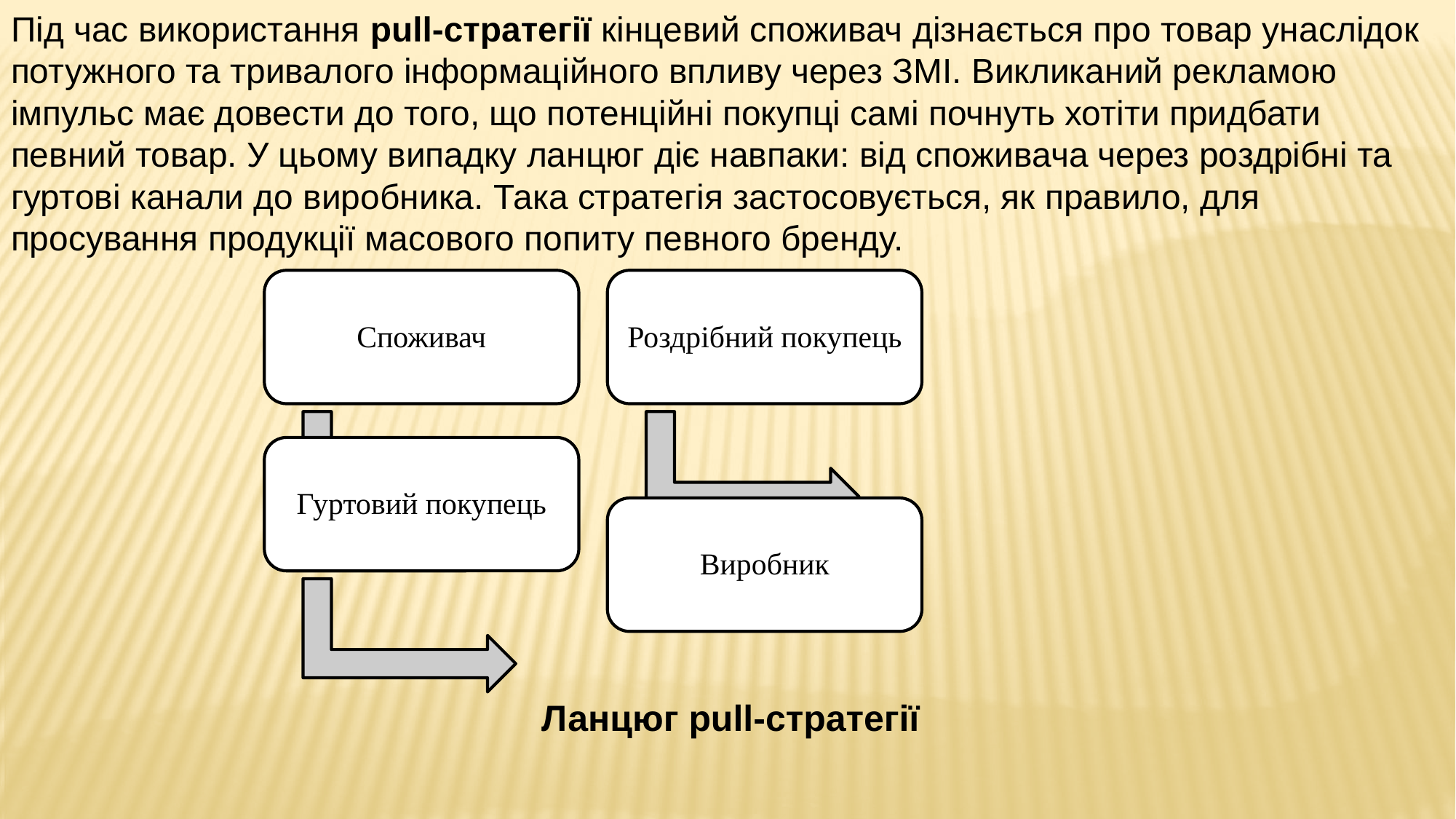

Під час використання рull-стратегії кінцевий споживач дізнається про товар унаслідок потужного та тривалого інформаційного впливу через ЗМІ. Викликаний рекламою імпульс має довести до того, що потенційні покупці самі почнуть хотіти придбати певний товар. У цьому випадку ланцюг діє навпаки: від споживача через роздрібні та гуртові канали до виробника. Така стратегія застосовується, як правило, для просування продукції масового попиту певного бренду.
Роздрібний покупець
Гуртовий покупець
Виробник
Споживач
Ланцюг рull-стратегії